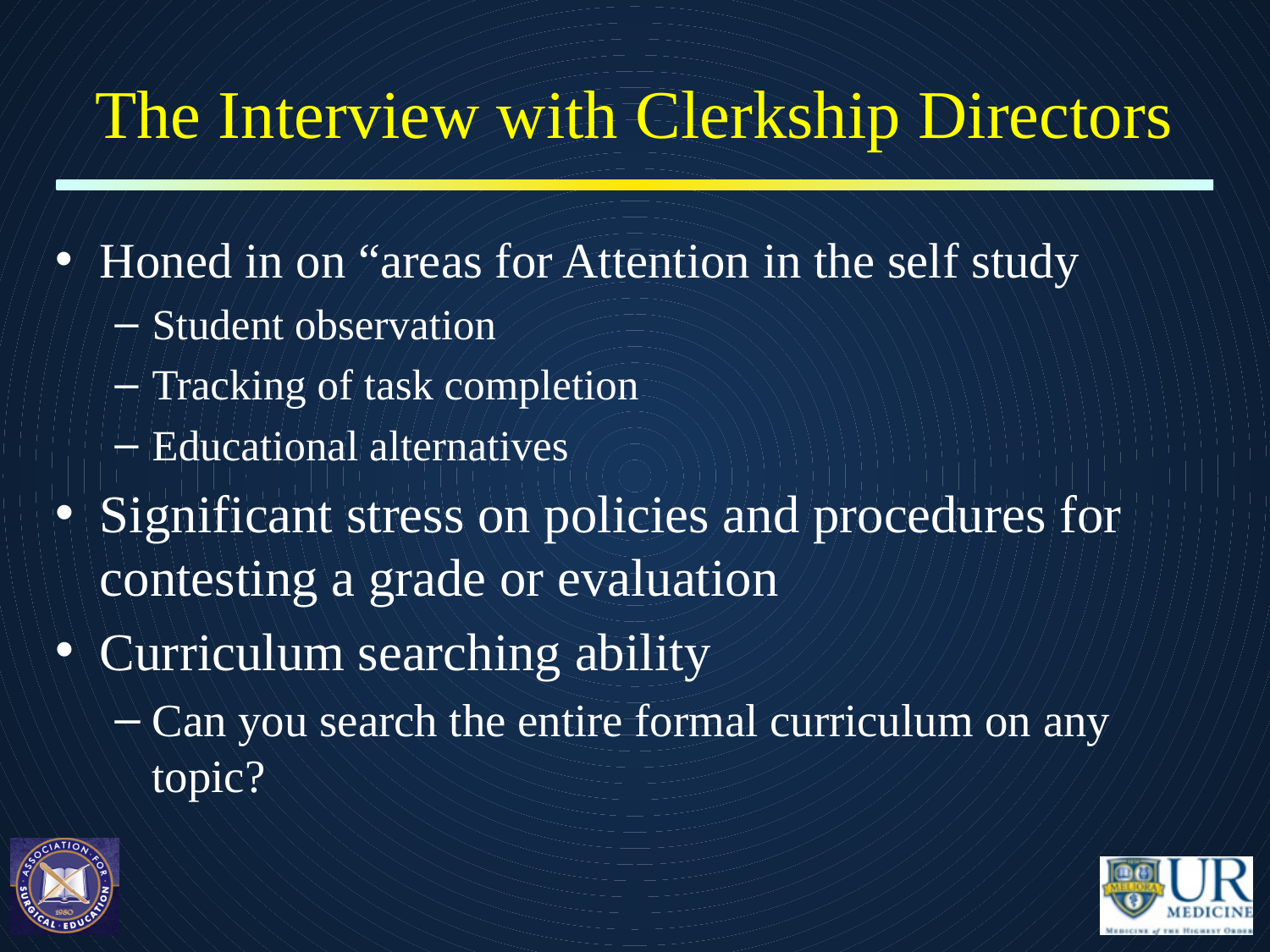

# The Interview with Clerkship Directors
Honed in on “areas for Attention in the self study
Student observation
Tracking of task completion
Educational alternatives
Significant stress on policies and procedures for contesting a grade or evaluation
Curriculum searching ability
Can you search the entire formal curriculum on any topic?